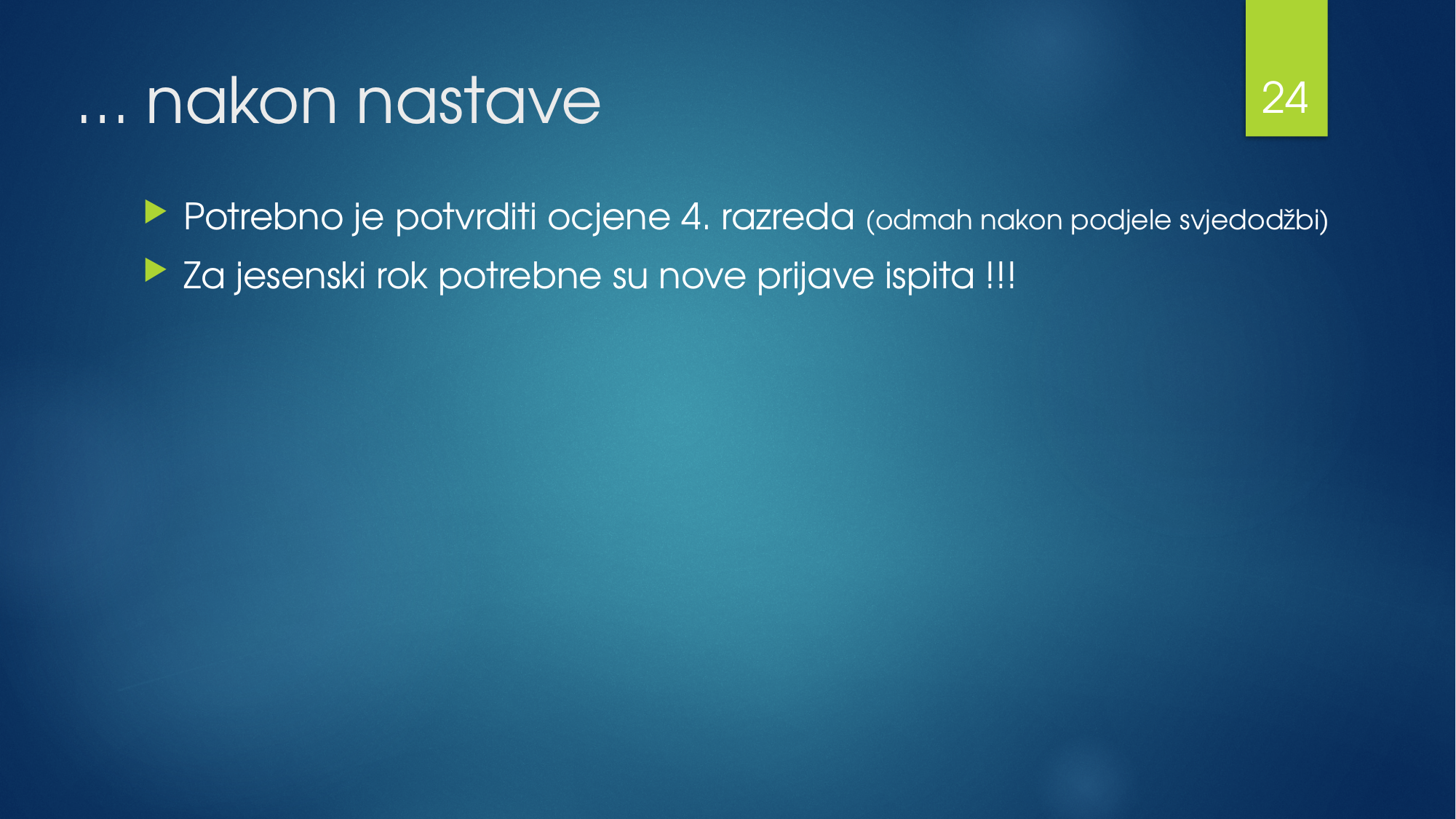

24
# … nakon nastave
Potrebno je potvrditi ocjene 4. razreda (odmah nakon podjele svjedodžbi)
Za jesenski rok potrebne su nove prijave ispita !!!